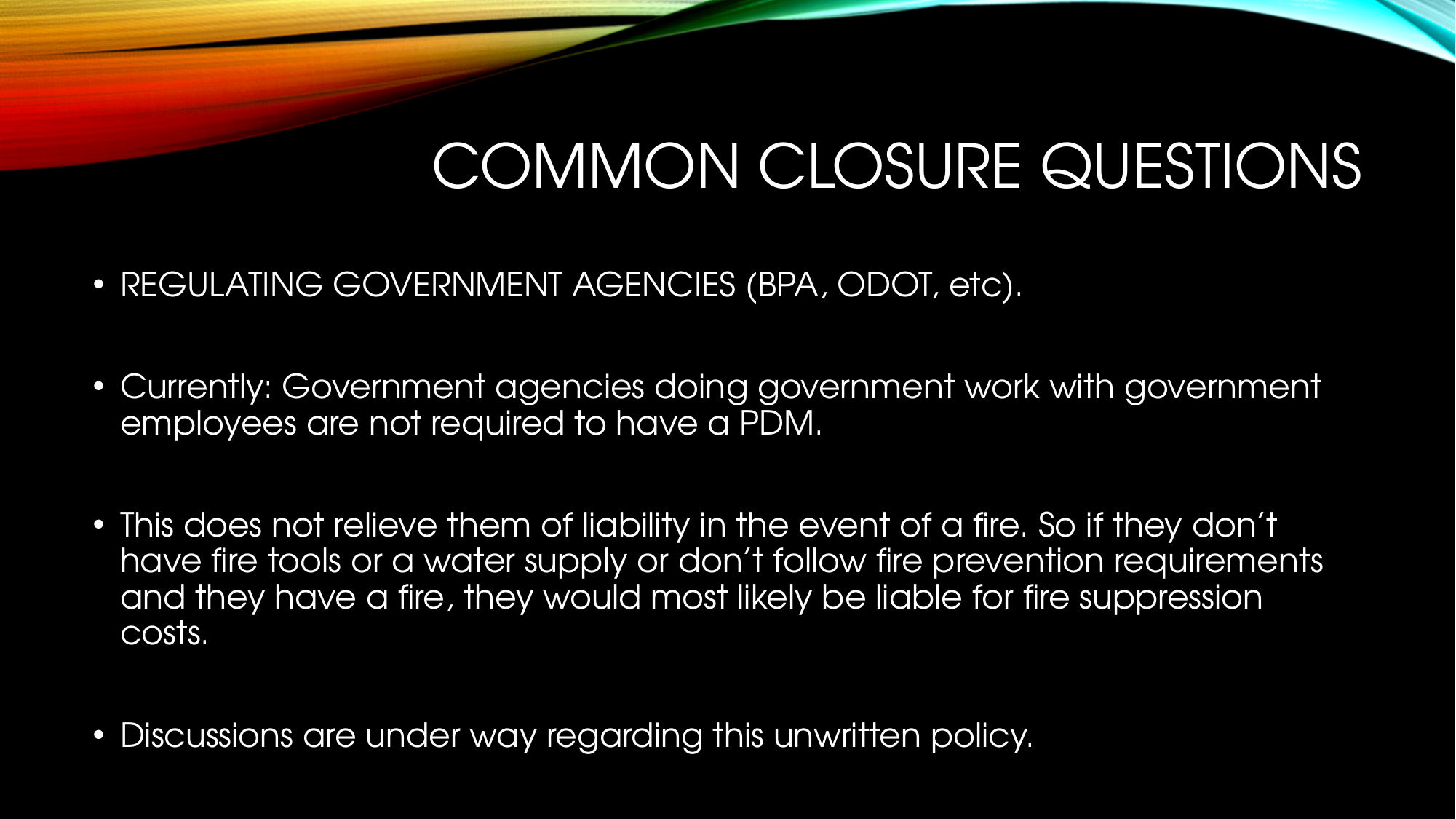

# Common closure questions
REGULATING GOVERNMENT AGENCIES (BPA, ODOT, etc).

Currently: Government agencies doing government work with government employees are not required to have a PDM.

This does not relieve them of liability in the event of a fire. So if they don’t have fire tools or a water supply or don’t follow fire prevention requirements and they have a fire, they would most likely be liable for fire suppression costs.

Discussions are under way regarding this unwritten policy.